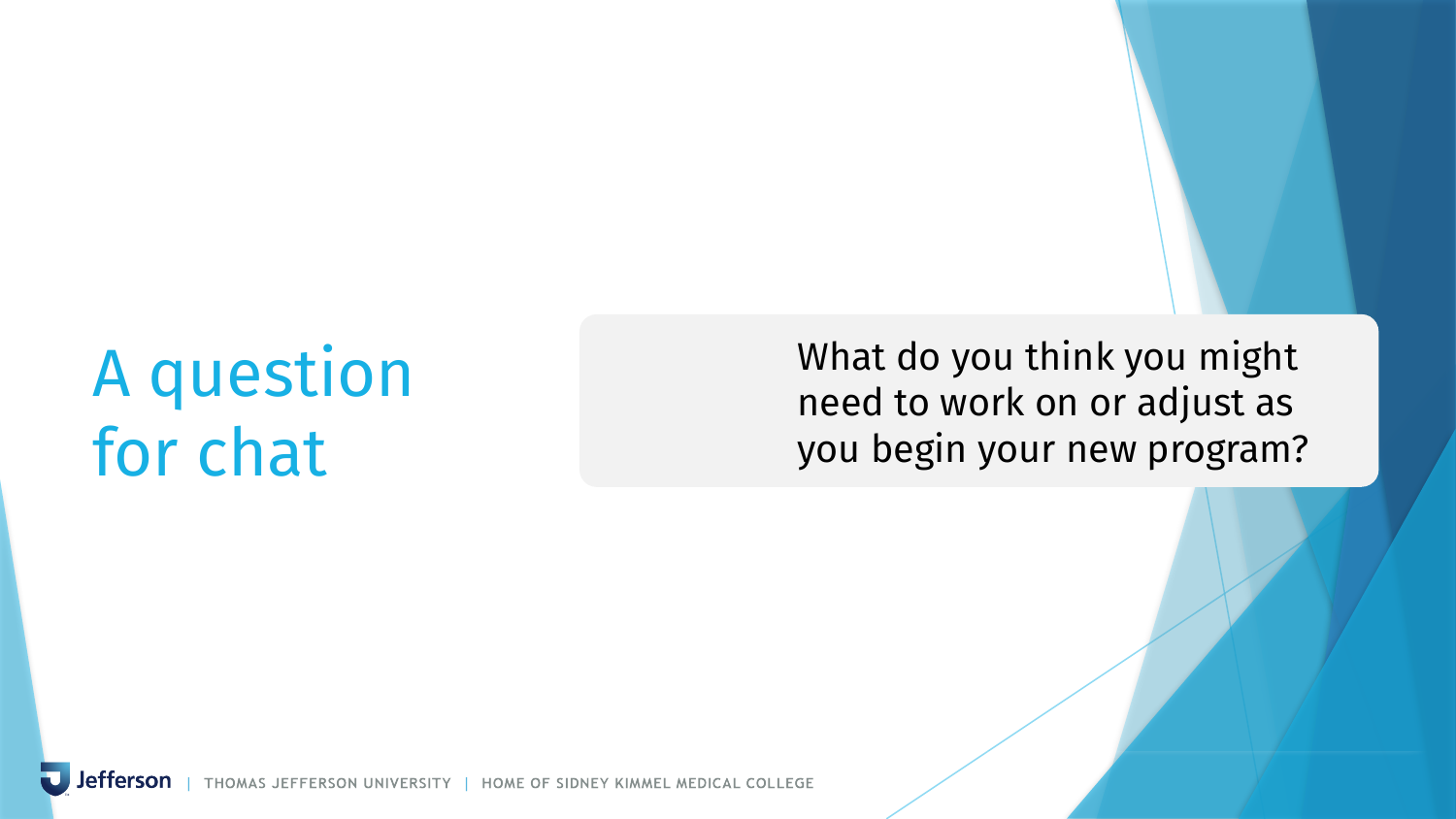

What do you think you might need to work on or adjust as you begin your new program?
# A question for chat